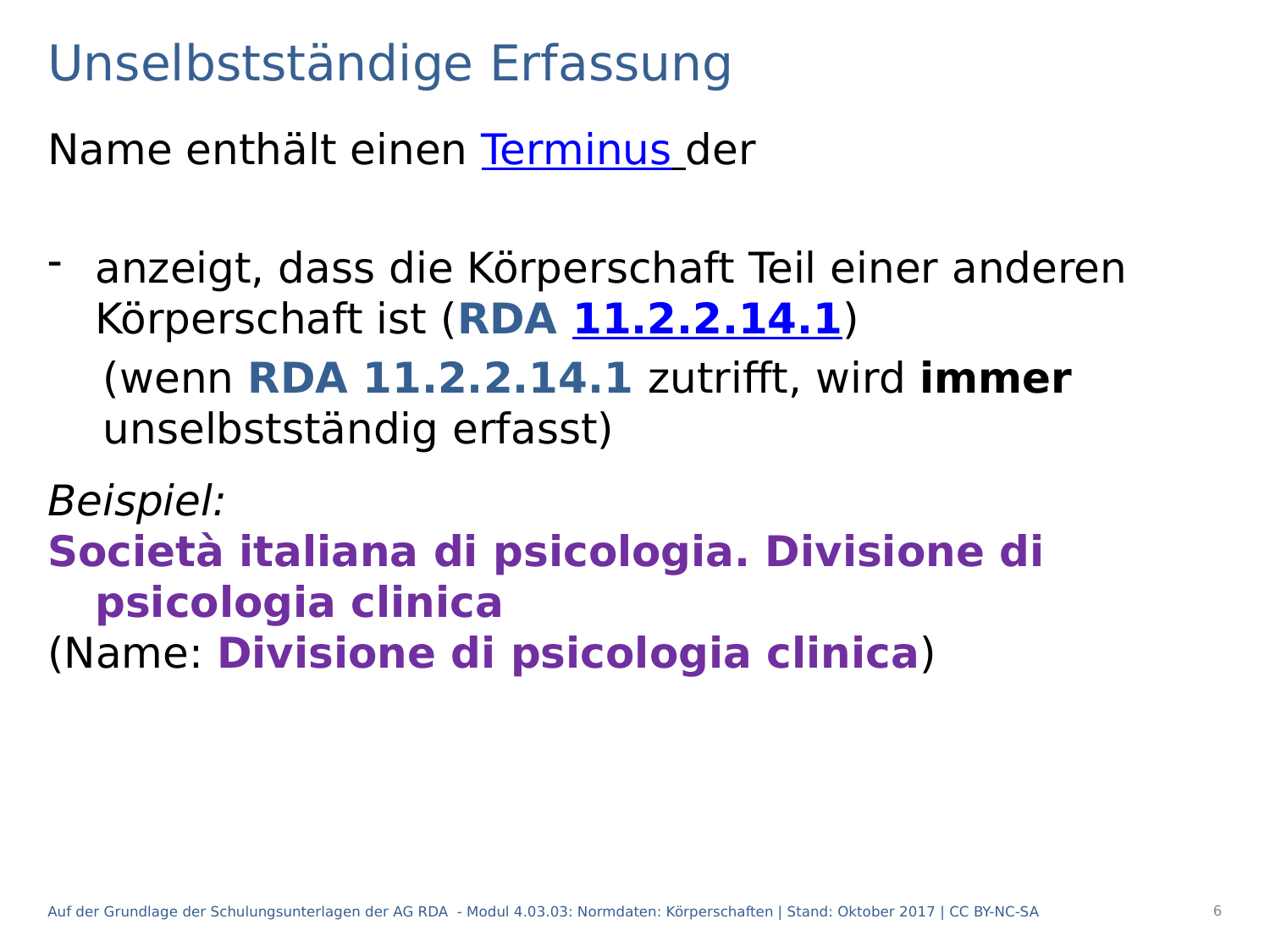

# Unselbstständige Erfassung
Name enthält einen Terminus der

anzeigt, dass die Körperschaft Teil einer anderen Körperschaft ist (RDA 11.2.2.14.1)
(wenn RDA 11.2.2.14.1 zutrifft, wird immer unselbstständig erfasst)
Beispiel:
Società italiana di psicologia. Divisione di psicologia clinica
(Name: Divisione di psicologia clinica)

6
Auf der Grundlage der Schulungsunterlagen der AG RDA  - Modul 4.03.03: Normdaten: Körperschaften | Stand: Oktober 2017 | CC BY-NC-SA